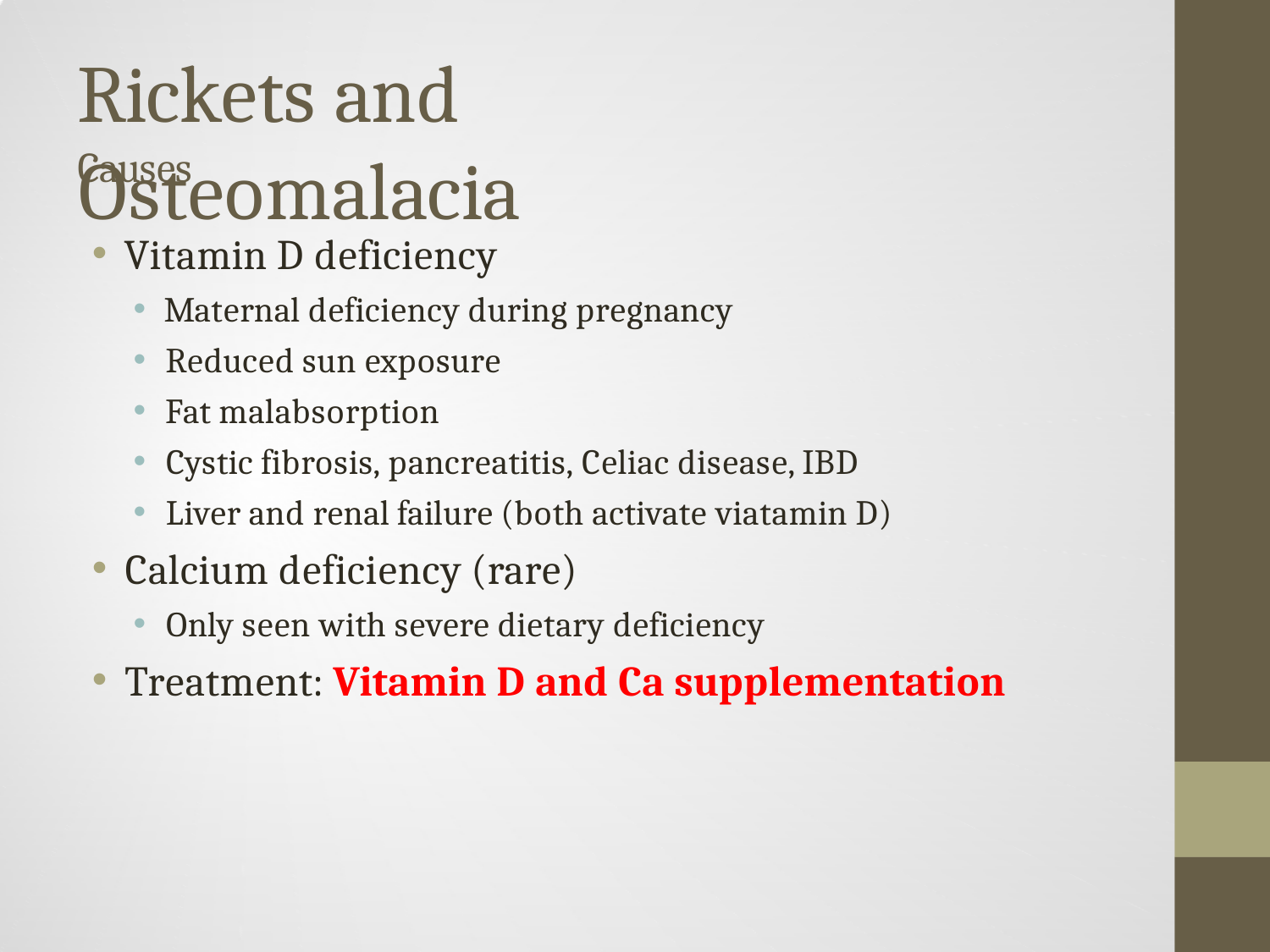

# Rickets and Osteomalacia
Causes
Vitamin D deficiency
Maternal deficiency during pregnancy
Reduced sun exposure
Fat malabsorption
Cystic fibrosis, pancreatitis, Celiac disease, IBD
Liver and renal failure (both activate viatamin D)
Calcium deficiency (rare)
Only seen with severe dietary deficiency
Treatment: Vitamin D and Ca supplementation